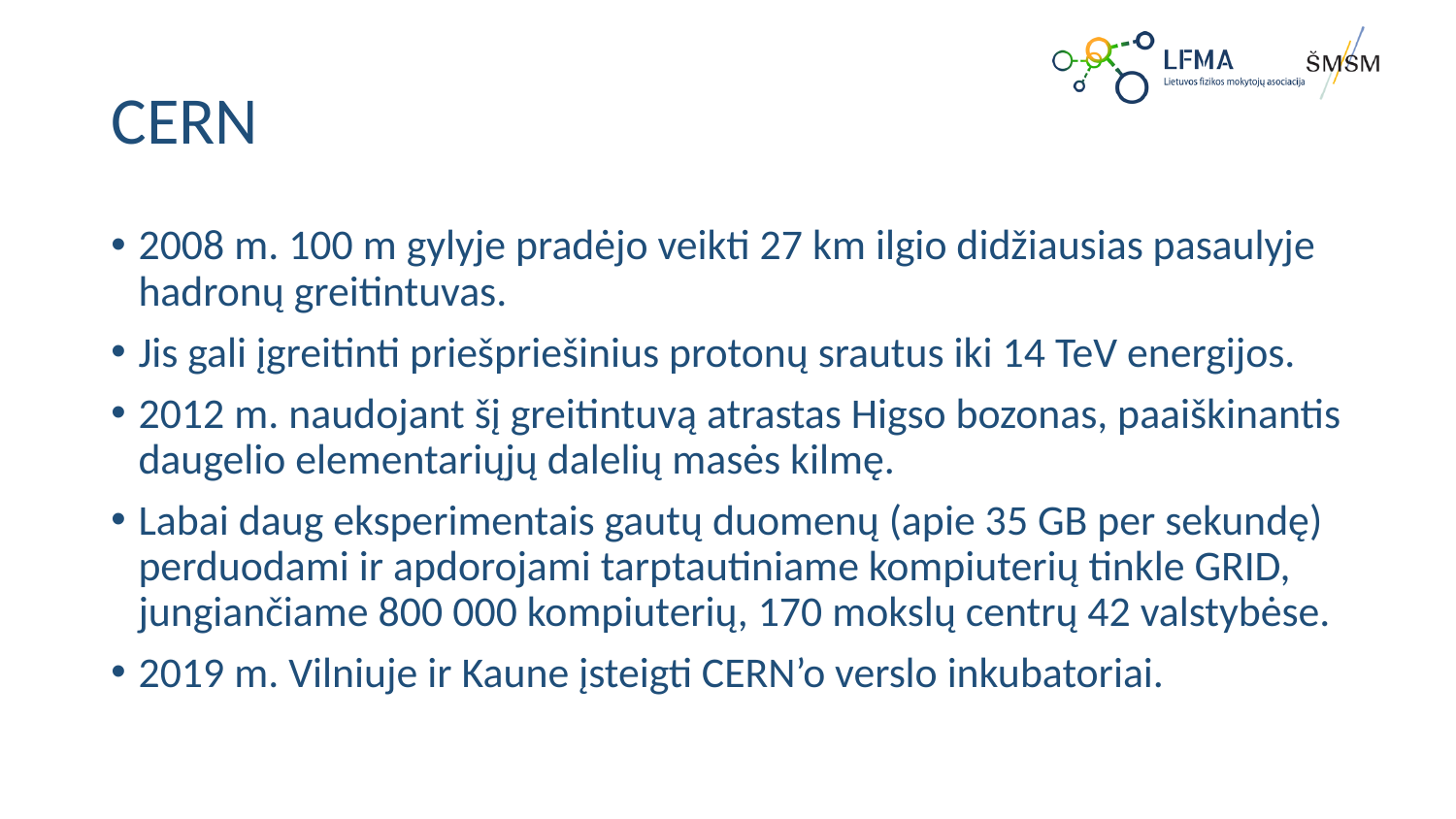

# CERN
2008 m. 100 m gylyje pradėjo veikti 27 km ilgio didžiausias pasaulyje hadronų greitintuvas.
Jis gali įgreitinti priešpriešinius protonų srautus iki 14 TeV energijos.
2012 m. naudojant šį greitintuvą atrastas Higso bozonas, paaiškinantis daugelio elementariųjų dalelių masės kilmę.
Labai daug eksperimentais gautų duomenų (apie 35 GB per sekundę) perduodami ir apdorojami tarptautiniame kompiuterių tinkle GRID, jungiančiame 800 000 kompiuterių, 170 mokslų centrų 42 valstybėse.
2019 m. Vilniuje ir Kaune įsteigti CERN’o verslo inkubatoriai.